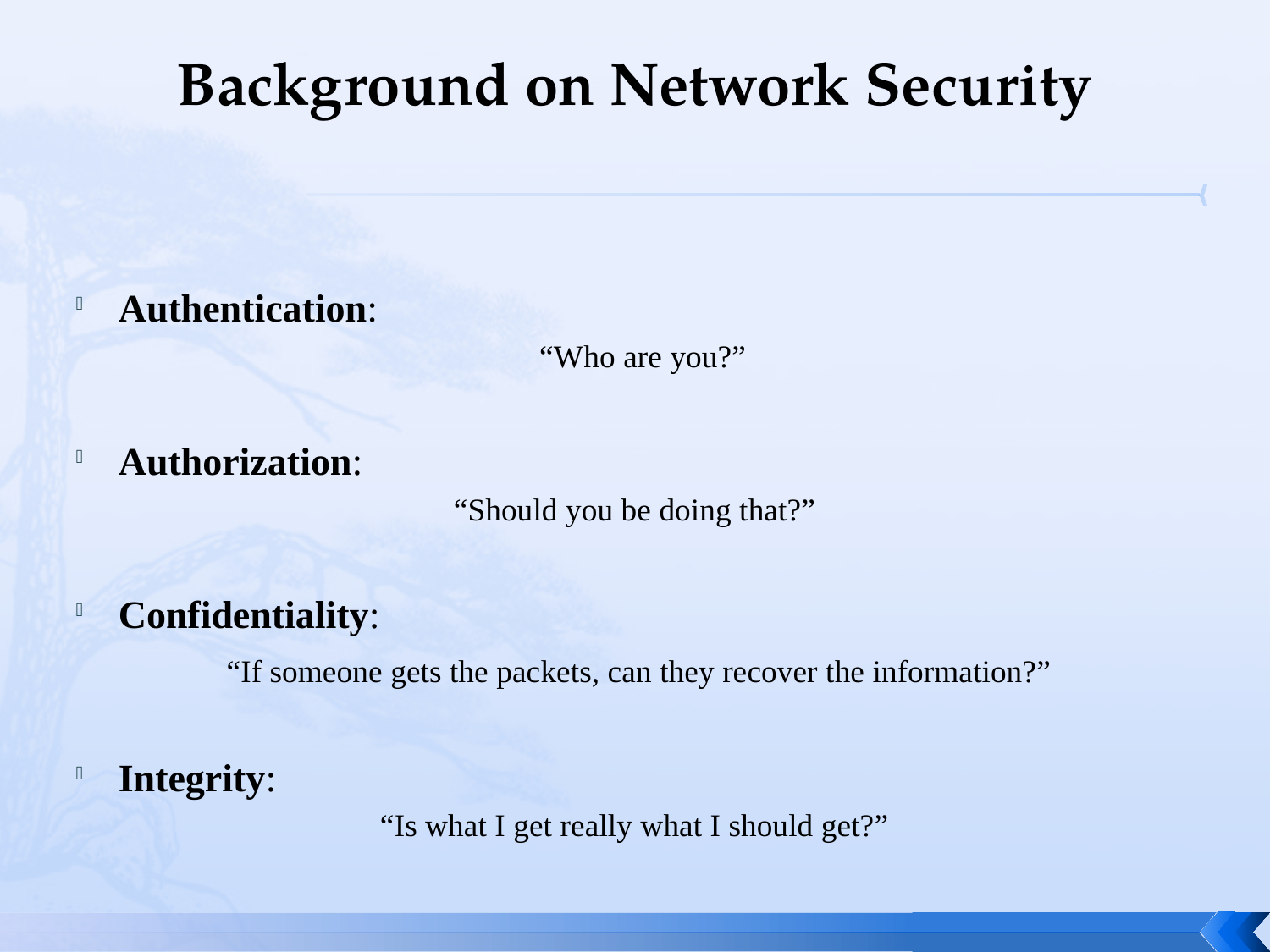

# Background on Network Security

Authentication:
  “Who are you?”

Authorization:
“Should you be doing that?”

Confidentiality:
 “If someone gets the packets, can they recover the information?”

Integrity:
“Is what I get really what I should get?”